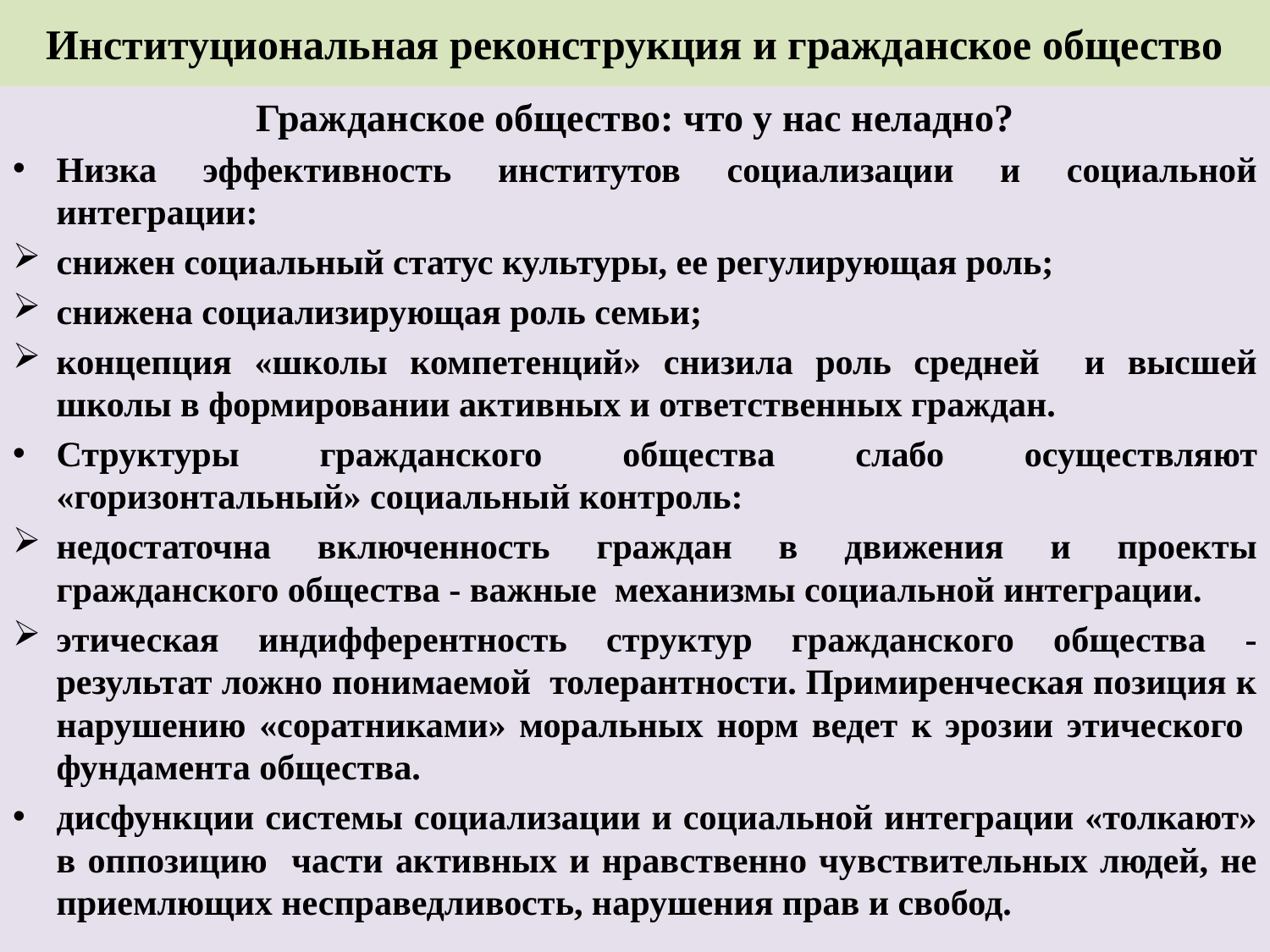

# Институциональная реконструкция и гражданское общество
Гражданское общество: что у нас неладно?
Низка эффективность институтов социализации и социальной интеграции:
снижен социальный статус культуры, ее регулирующая роль;
снижена социализирующая роль семьи;
концепция «школы компетенций» снизила роль средней  и высшей школы в формировании активных и ответственных граждан.
Структуры гражданского общества слабо осуществляют «горизонтальный» социальный контроль:
недостаточна включенность граждан в движения и проекты гражданского общества - важные  механизмы социальной интеграции.
этическая индифферентность структур гражданского общества - результат ложно понимаемой  толерантности. Примиренческая позиция к нарушению «соратниками» моральных норм ведет к эрозии этического  фундамента общества.
дисфункции системы социализации и социальной интеграции «толкают» в оппозицию  части активных и нравственно чувствительных людей, не приемлющих несправедливость, нарушения прав и свобод.